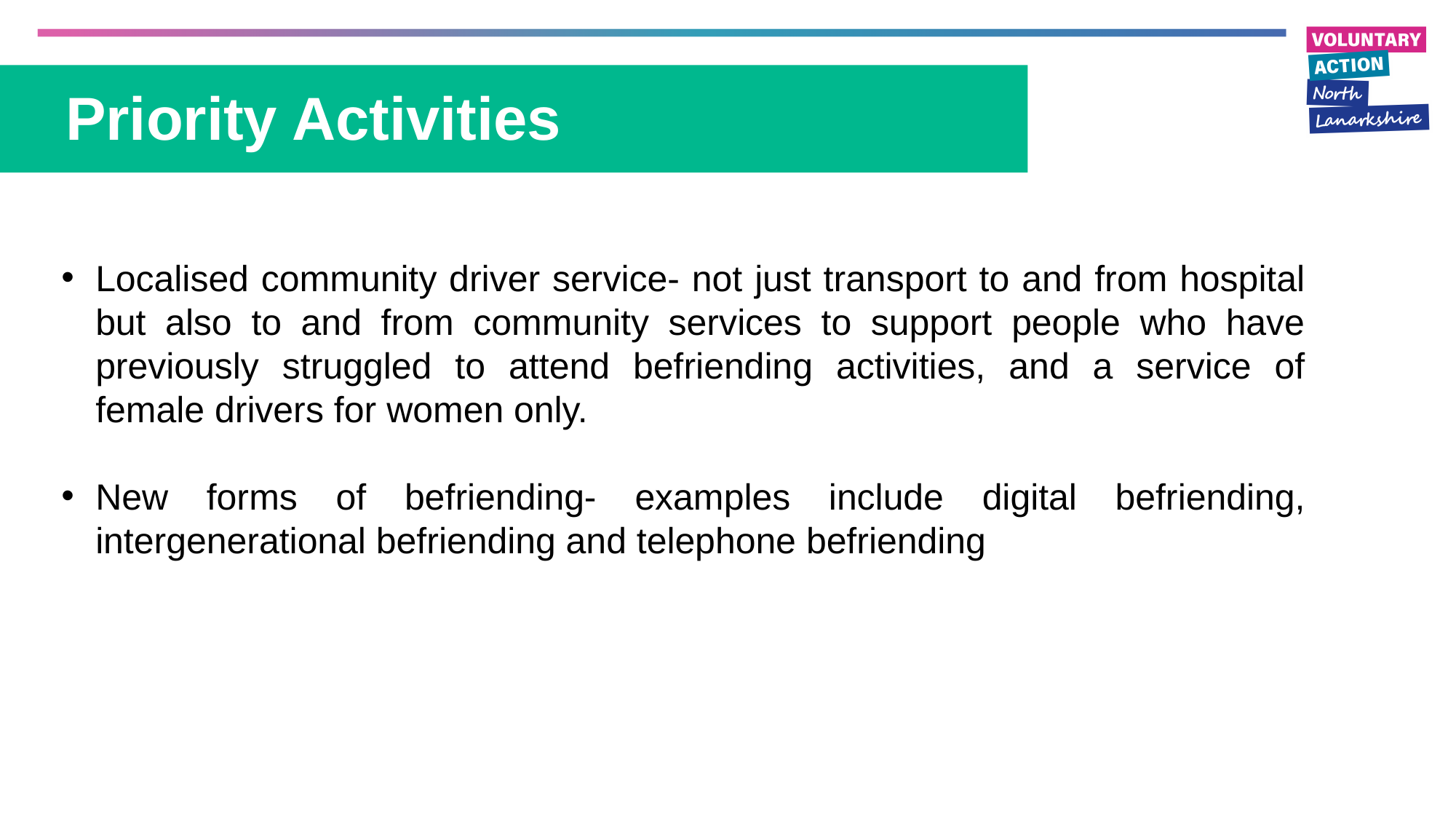

# Priority Activities
Localised community driver service- not just transport to and from hospital but also to and from community services to support people who have previously struggled to attend befriending activities, and a service of female drivers for women only.

New forms of befriending- examples include digital befriending, intergenerational befriending and telephone befriending